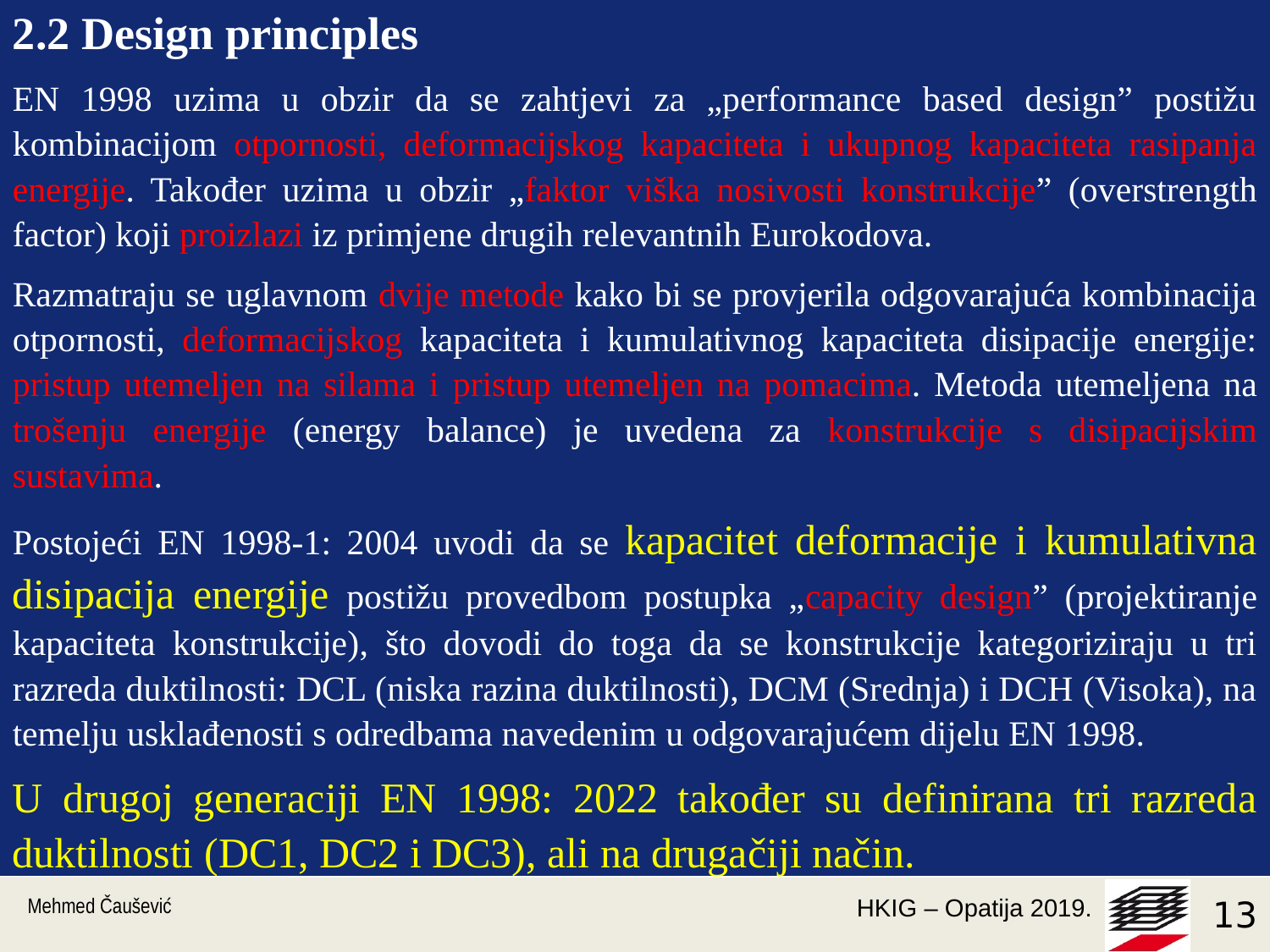

2.2 Design principles
EN 1998 uzima u obzir da se zahtjevi za „performance based design” postižu kombinacijom otpornosti, deformacijskog kapaciteta i ukupnog kapaciteta rasipanja energije. Također uzima u obzir „faktor viška nosivosti konstrukcije” (overstrength factor) koji proizlazi iz primjene drugih relevantnih Eurokodova.
Razmatraju se uglavnom dvije metode kako bi se provjerila odgovarajuća kombinacija otpornosti, deformacijskog kapaciteta i kumulativnog kapaciteta disipacije energije: pristup utemeljen na silama i pristup utemeljen na pomacima. Metoda utemeljena na trošenju energije (energy balance) je uvedena za konstrukcije s disipacijskim sustavima.
Postojeći EN 1998-1: 2004 uvodi da se kapacitet deformacije i kumulativna disipacija energije postižu provedbom postupka „capacity design” (projektiranje kapaciteta konstrukcije), što dovodi do toga da se konstrukcije kategoriziraju u tri razreda duktilnosti: DCL (niska razina duktilnosti), DCM (Srednja) i DCH (Visoka), na temelju usklađenosti s odredbama navedenim u odgovarajućem dijelu EN 1998.
U drugoj generaciji EN 1998: 2022 također su definirana tri razreda duktilnosti (DC1, DC2 i DC3), ali na drugačiji način.
Mehmed Čaušević
13